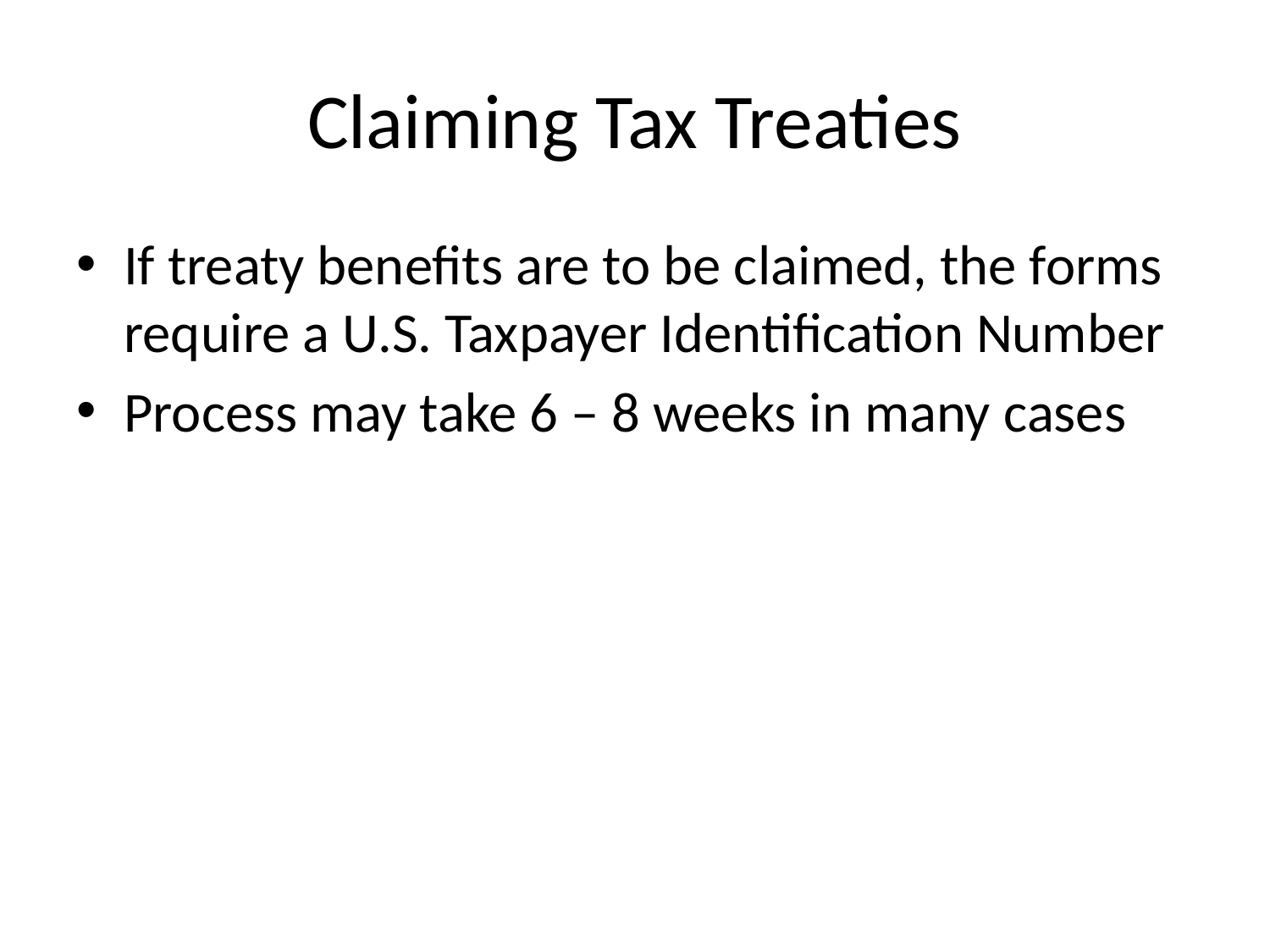

# Claiming Tax Treaties
If treaty benefits are to be claimed, the forms require a U.S. Taxpayer Identification Number
Process may take 6 – 8 weeks in many cases